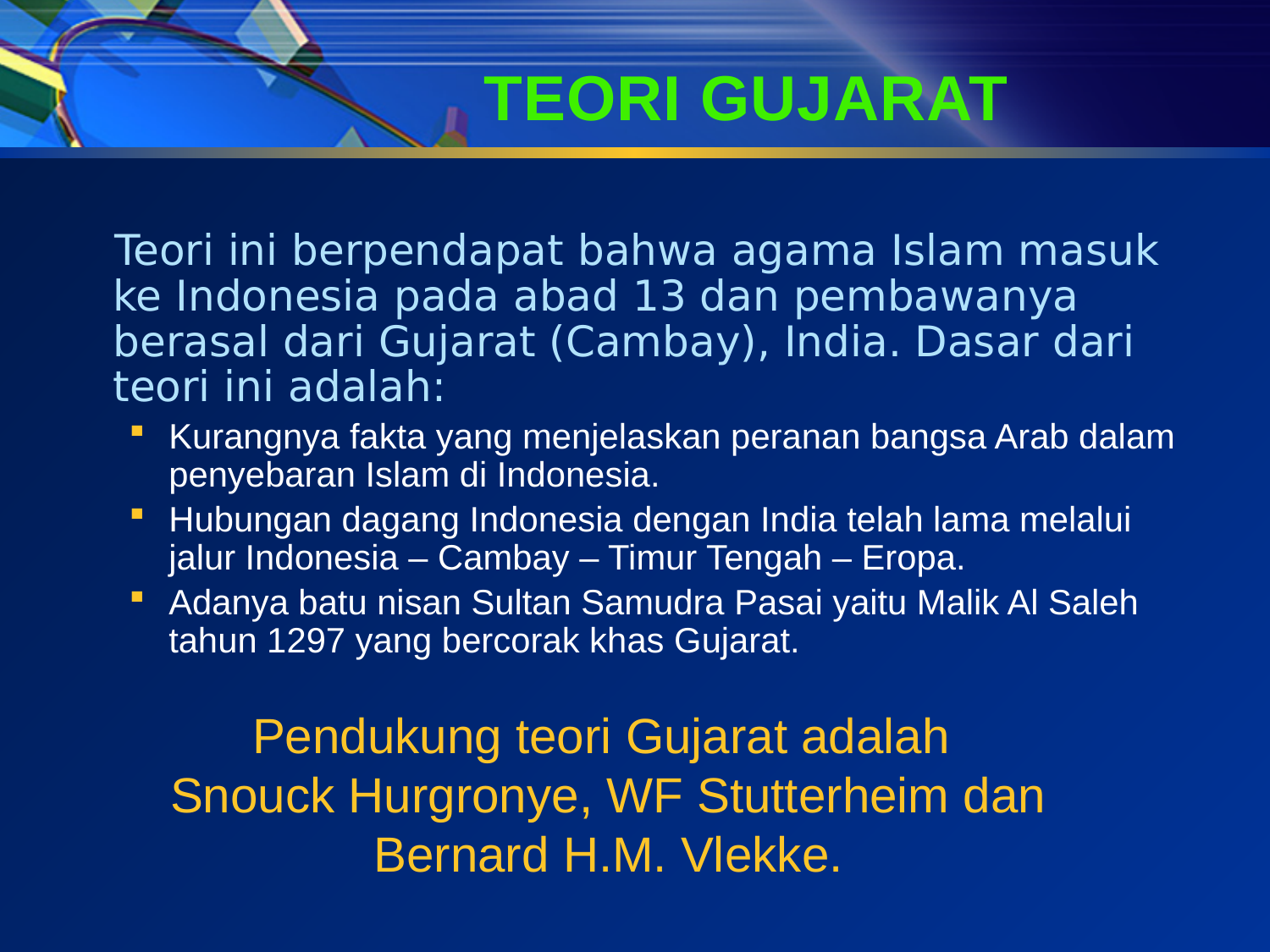

# TEORI GUJARAT
    Teori ini berpendapat bahwa agama Islam masuk ke Indonesia pada abad 13 dan pembawanya berasal dari Gujarat (Cambay), India. Dasar dari teori ini adalah:
Kurangnya fakta yang menjelaskan peranan bangsa Arab dalam penyebaran Islam di Indonesia.
Hubungan dagang Indonesia dengan India telah lama melalui jalur Indonesia – Cambay – Timur Tengah – Eropa.
Adanya batu nisan Sultan Samudra Pasai yaitu Malik Al Saleh tahun 1297 yang bercorak khas Gujarat.
Pendukung teori Gujarat adalah
Snouck Hurgronye, WF Stutterheim dan Bernard H.M. Vlekke.